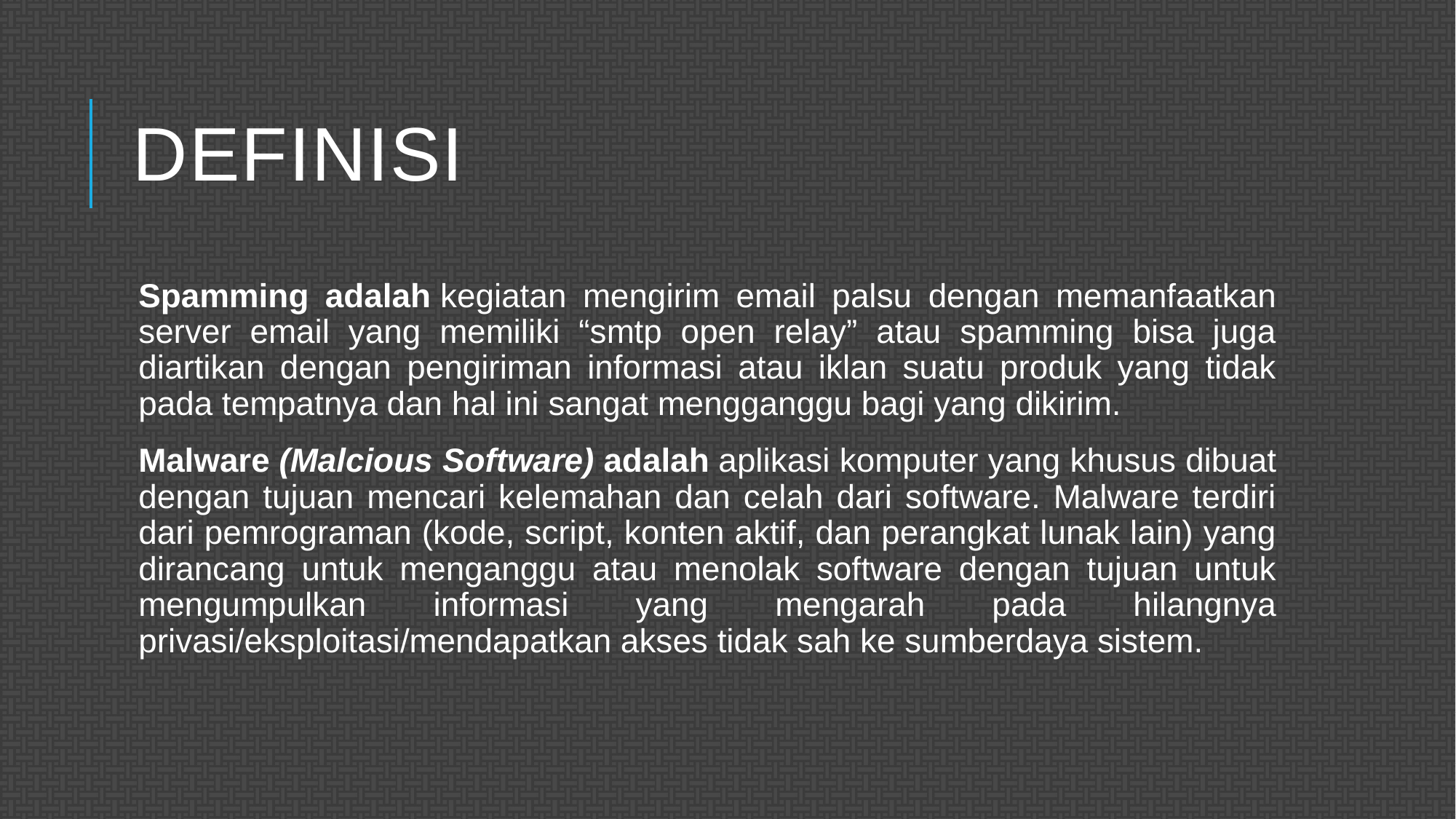

# Definisi
Spamming adalah kegiatan mengirim email palsu dengan memanfaatkan server email yang memiliki “smtp open relay” atau spamming bisa juga diartikan dengan pengiriman informasi atau iklan suatu produk yang tidak pada tempatnya dan hal ini sangat mengganggu bagi yang dikirim.
Malware (Malcious Software) adalah aplikasi komputer yang khusus dibuat dengan tujuan mencari kelemahan dan celah dari software. Malware terdiri dari pemrograman (kode, script, konten aktif, dan perangkat lunak lain) yang dirancang untuk menganggu atau menolak software dengan tujuan untuk mengumpulkan informasi yang mengarah pada hilangnya privasi/eksploitasi/mendapatkan akses tidak sah ke sumberdaya sistem.